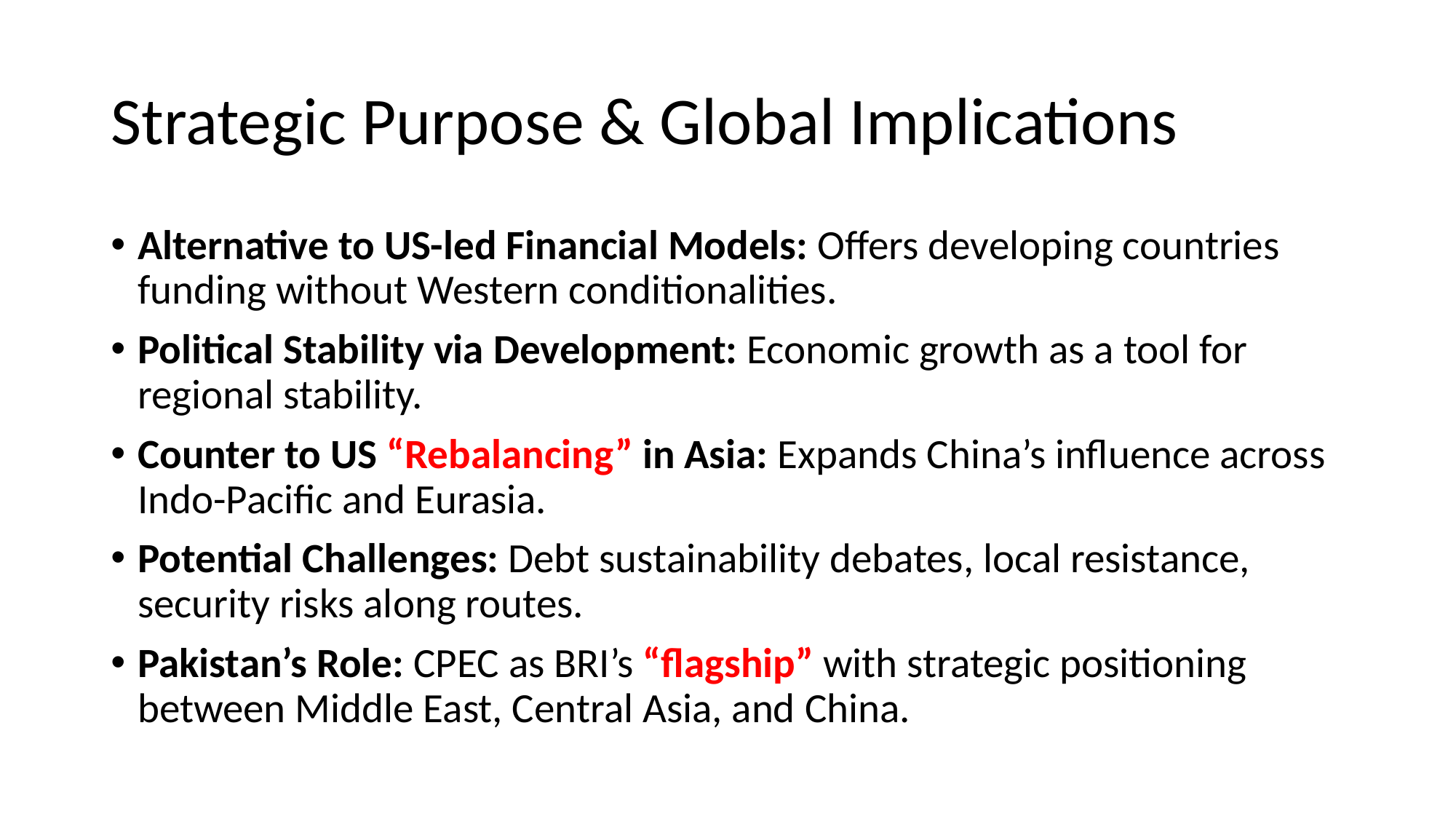

# Strategic Purpose & Global Implications
Alternative to US-led Financial Models: Offers developing countries funding without Western conditionalities.
Political Stability via Development: Economic growth as a tool for regional stability.
Counter to US “Rebalancing” in Asia: Expands China’s influence across Indo-Pacific and Eurasia.
Potential Challenges: Debt sustainability debates, local resistance, security risks along routes.
Pakistan’s Role: CPEC as BRI’s “flagship” with strategic positioning between Middle East, Central Asia, and China.